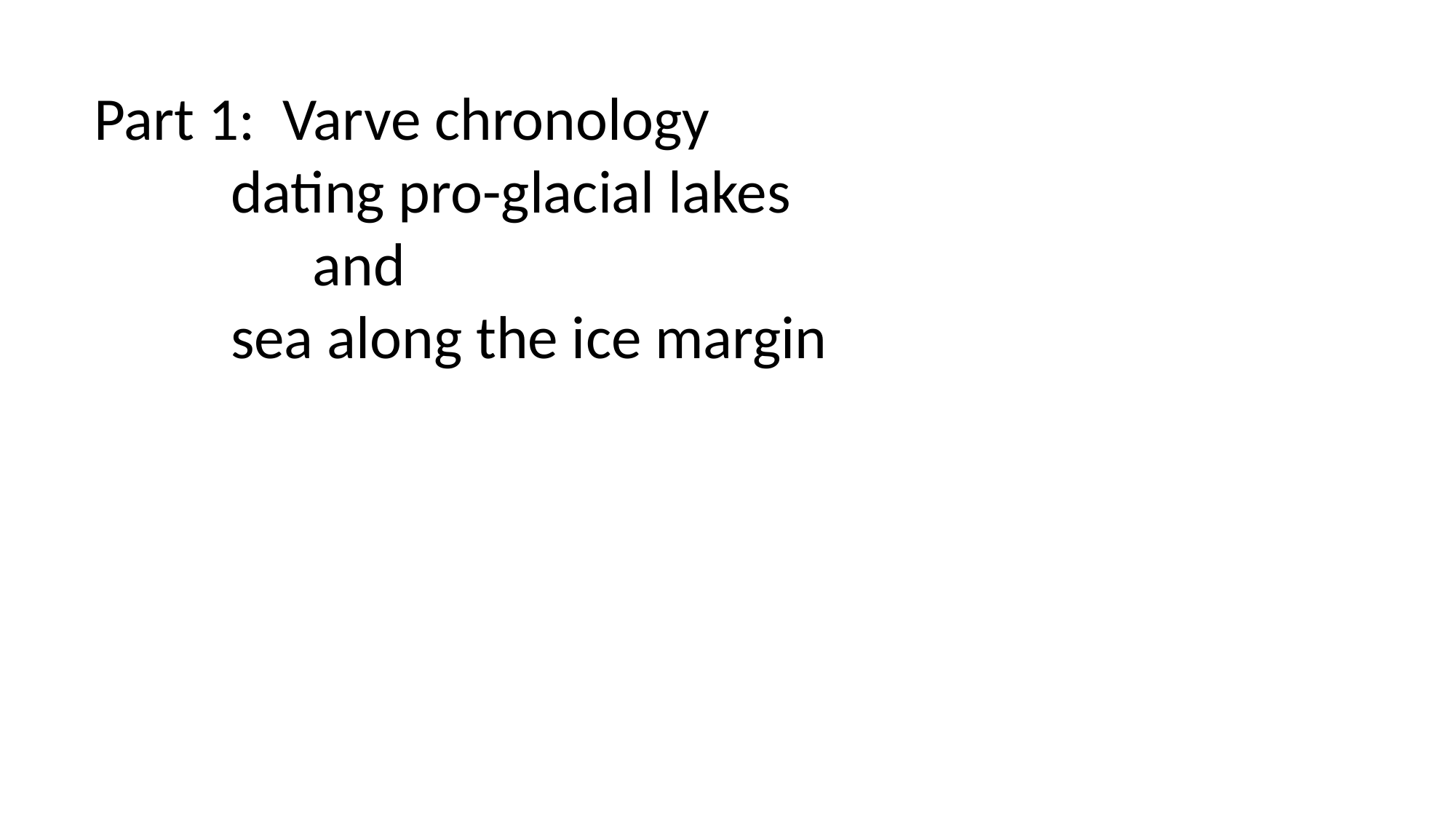

Part 1:  Varve chronology
          dating pro-glacial lakes
		and
	  sea along the ice margin